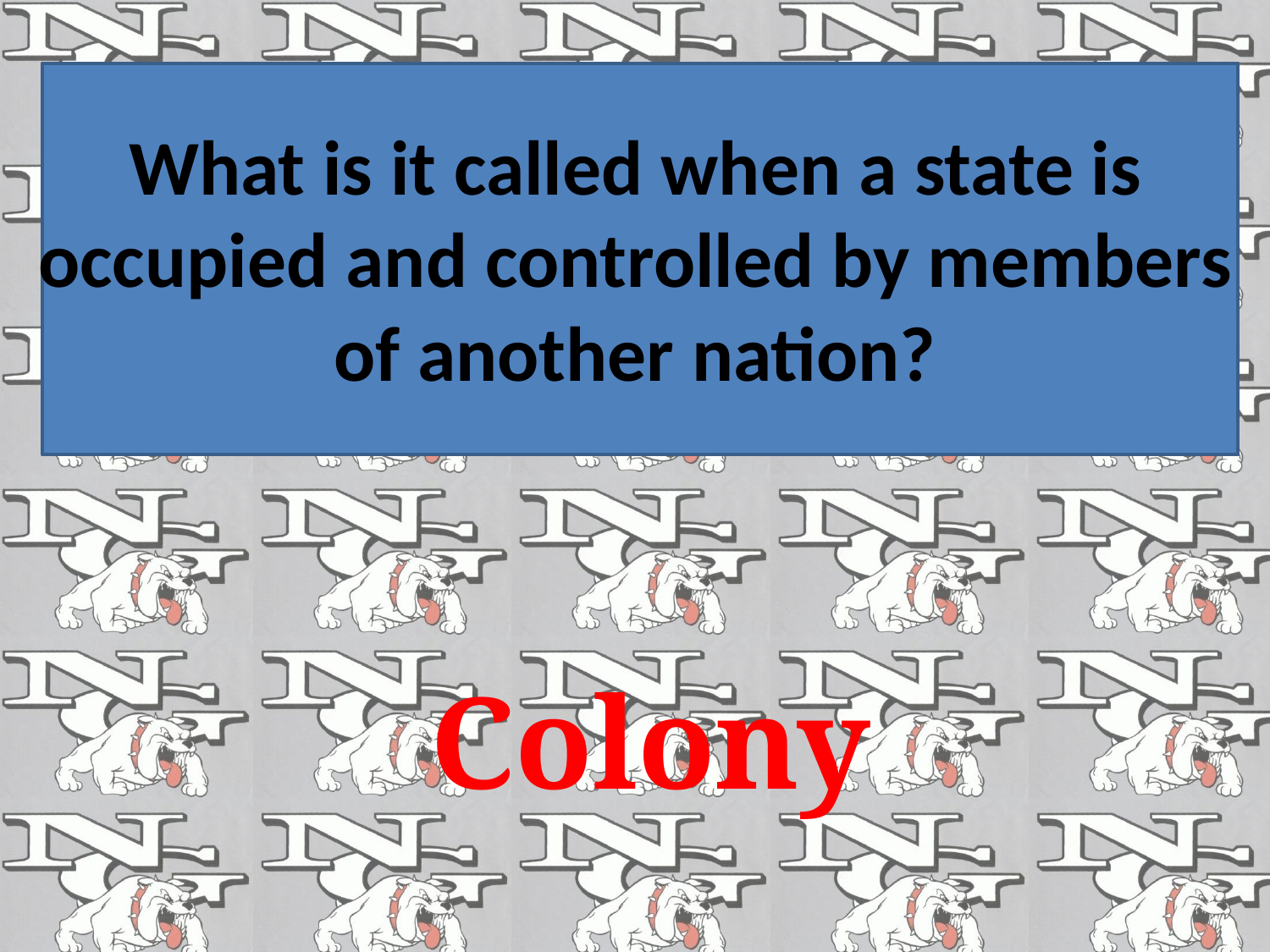

# What is it called when a state is occupied and controlled by members of another nation?

Colony